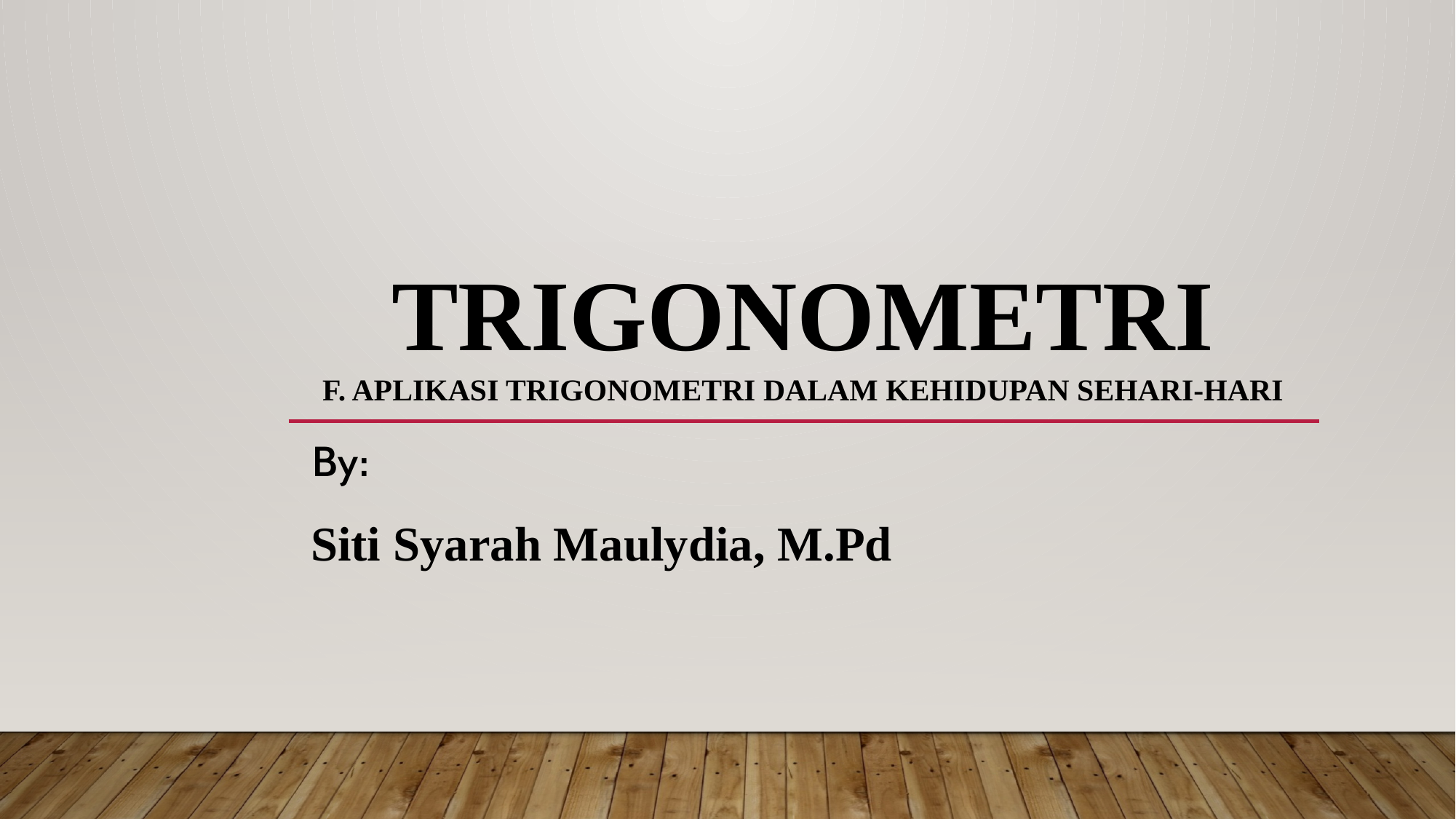

TRIGONOMETRI
F. APLIKASI TRIGONOMETRI DALAM KEHIDUPAN SEHARI-HARI
By:
Siti Syarah Maulydia, M.Pd